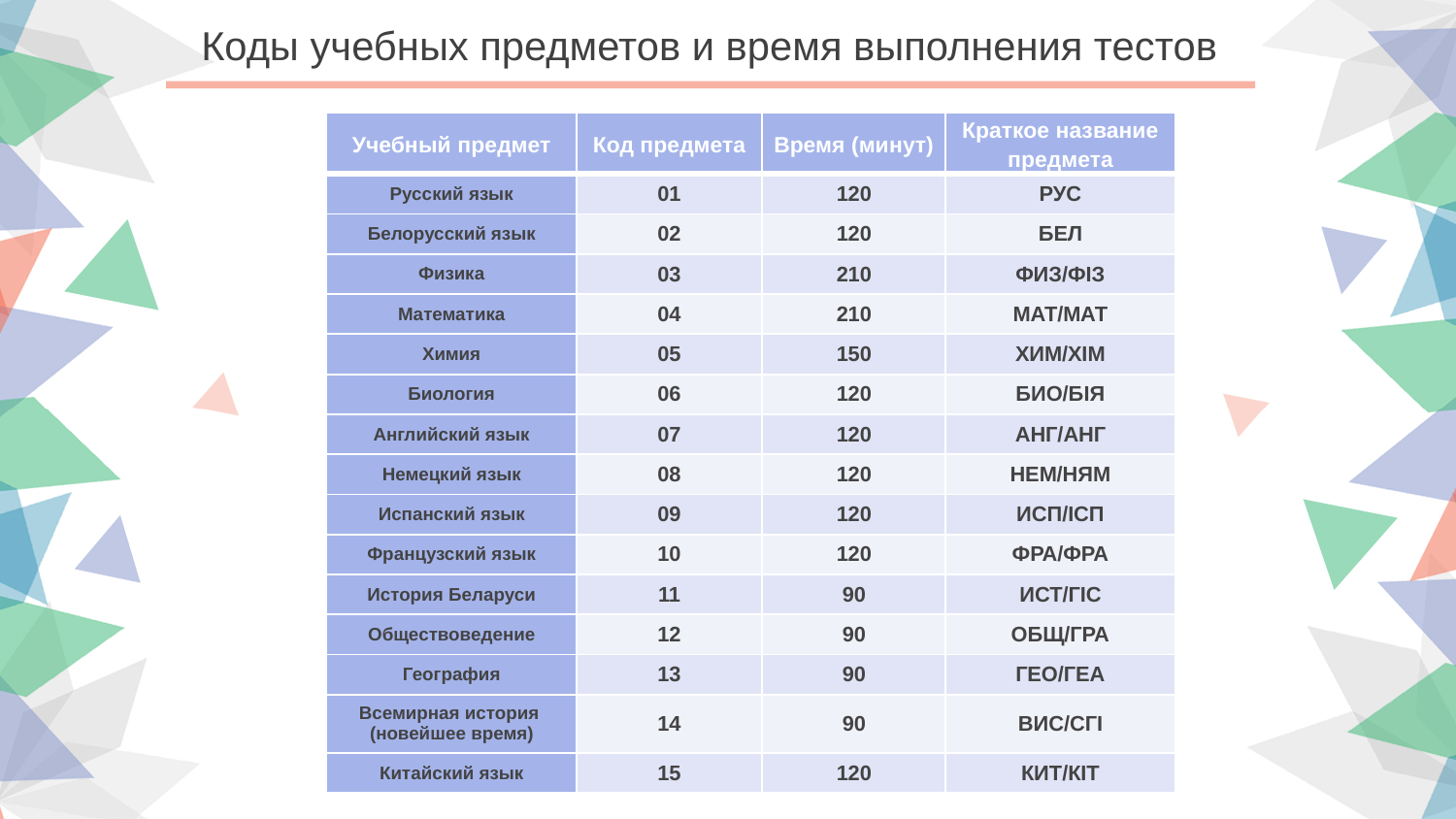

Коды учебных предметов и время выполнения тестов

| Учебный предмет | Код предмета | Время (минут) | Краткое название предмета |
| --- | --- | --- | --- |
| Русский язык | 01 | 120 | РУС |
| Белорусский язык | 02 | 120 | БЕЛ |
| Физика | 03 | 210 | ФИЗ/ФІЗ |
| Математика | 04 | 210 | МАТ/МАТ |
| Химия | 05 | 150 | ХИМ/ХІМ |
| Биология | 06 | 120 | БИО/БІЯ |
| Английский язык | 07 | 120 | АНГ/АНГ |
| Немецкий язык | 08 | 120 | НЕМ/НЯМ |
| Испанский язык | 09 | 120 | ИСП/ІСП |
| Французский язык | 10 | 120 | ФРА/ФРА |
| История Беларуси | 11 | 90 | ИСТ/ГІС |
| Обществоведение | 12 | 90 | ОБЩ/ГРА |
| География | 13 | 90 | ГЕО/ГЕА |
| Всемирная история (новейшее время) | 14 | 90 | ВИС/СГІ |
| Китайский язык | 15 | 120 | КИТ/КІТ |